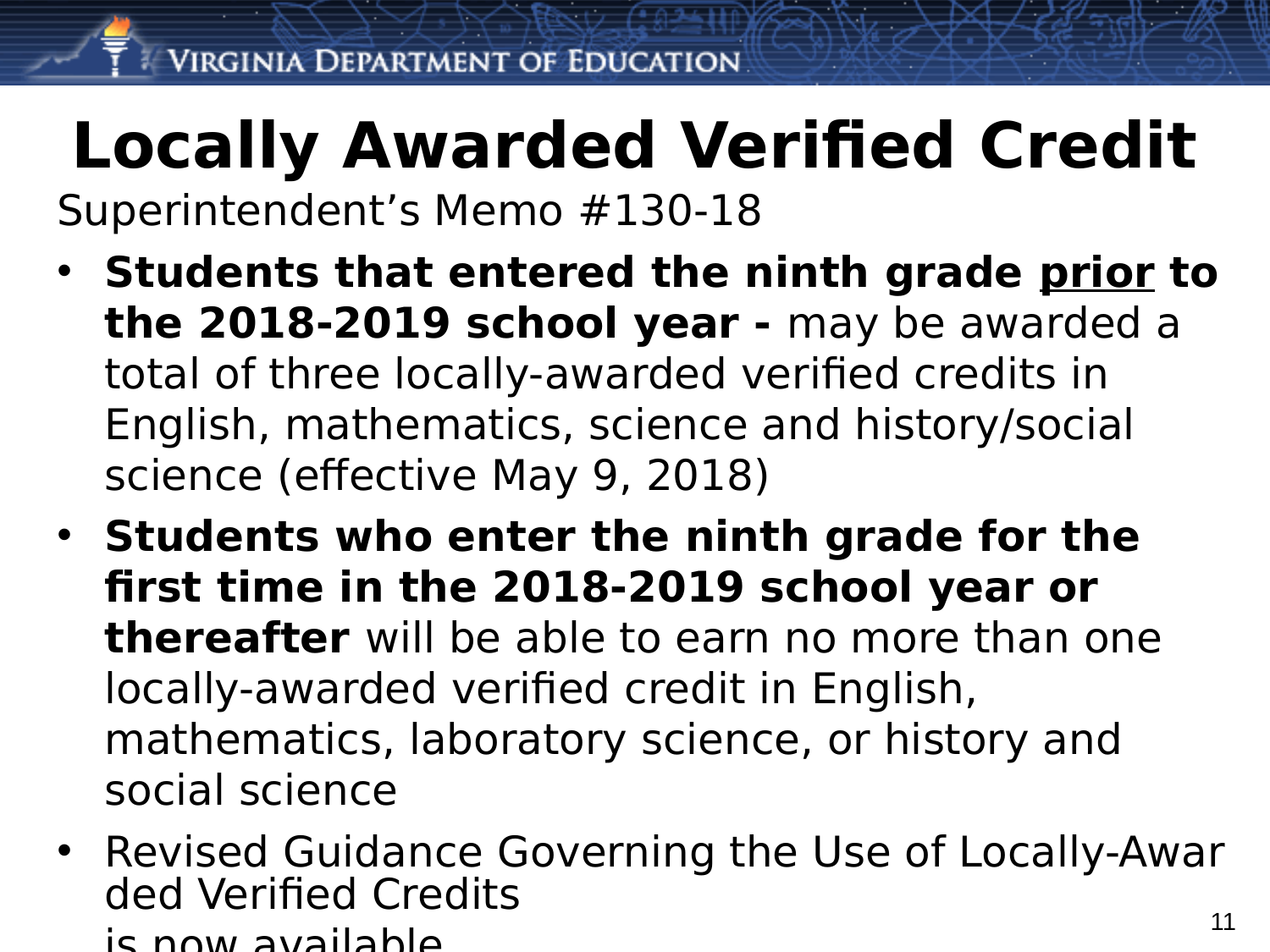

# Locally Awarded Verified Credit
Superintendent’s Memo #130-18
Students that entered the ninth grade prior to the 2018-2019 school year - may be awarded a total of three locally-awarded verified credits in English, mathematics, science and history/social science (effective May 9, 2018)
Students who enter the ninth grade for the first time in the 2018-2019 school year or thereafter will be able to earn no more than one locally-awarded verified credit in English, mathematics, laboratory science, or history and social science
Revised Guidance Governing the Use of Locally-Awarded Verified Credits is now available
11